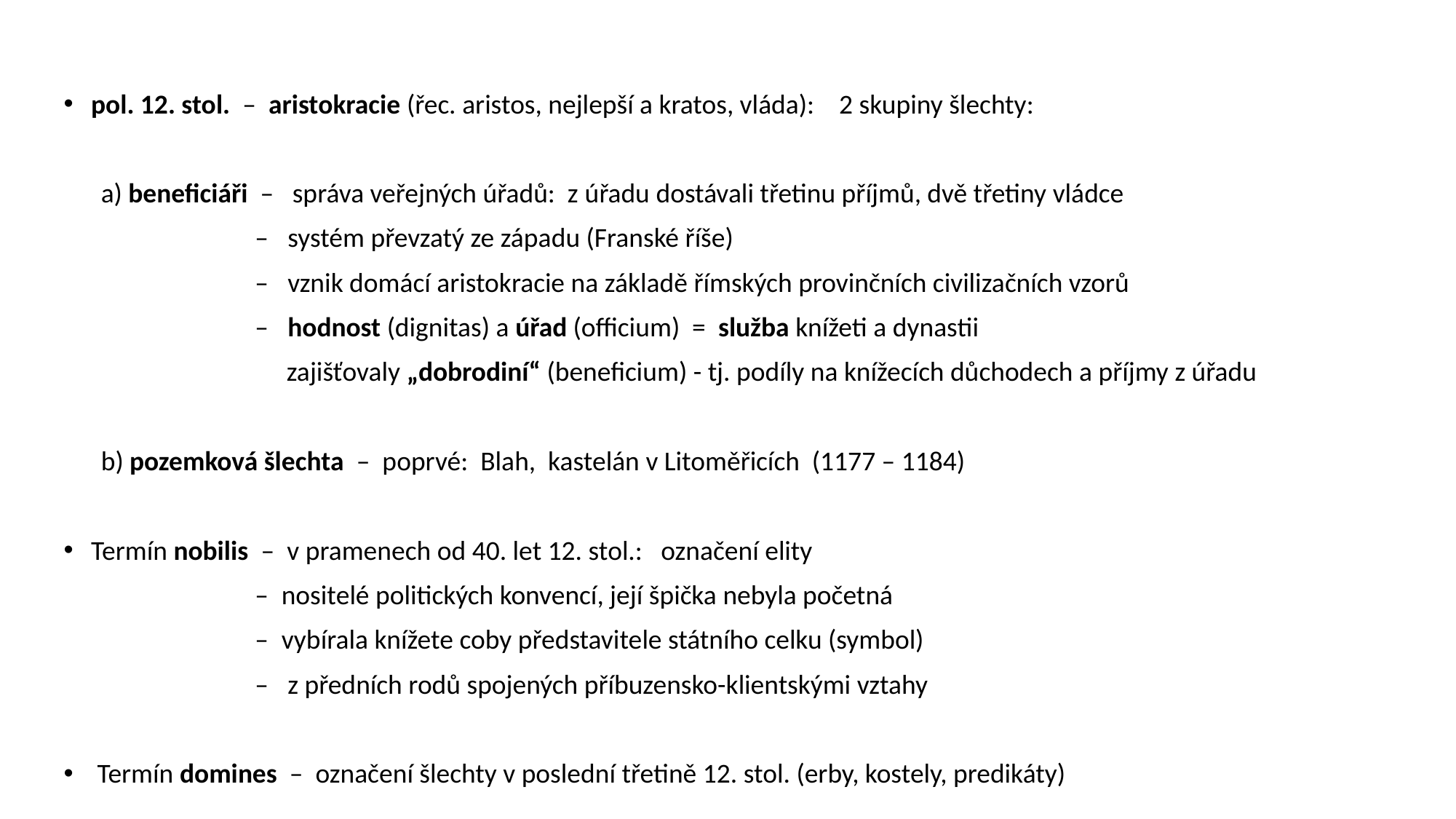

pol. 12. stol.  –  aristokracie (řec. aristos, nejlepší a kratos, vláda):    2 skupiny šlechty:

      a) beneficiáři  –   správa veřejných úřadů:  z úřadu dostávali třetinu příjmů, dvě třetiny vládce
                               –   systém převzatý ze západu (Franské říše)
                               –   vznik domácí aristokracie na základě římských provinčních civilizačních vzorů
                               –   hodnost (dignitas) a úřad (officium)  =  služba knížeti a dynastii
                                    zajišťovaly „dobrodiní“ (beneficium) - tj. podíly na knížecích důchodech a příjmy z úřadu

      b) pozemková šlechta  –  poprvé:  Blah,  kastelán v Litoměřicích  (1177 – 1184)

Termín nobilis  –  v pramenech od 40. let 12. stol.:   označení elity
                               –  nositelé politických konvencí, její špička nebyla početná
                               –  vybírala knížete coby představitele státního celku (symbol)
                               –   z předních rodů spojených příbuzensko-klientskými vztahy

 Termín domines  –  označení šlechty v poslední třetině 12. stol. (erby, kostely, predikáty)